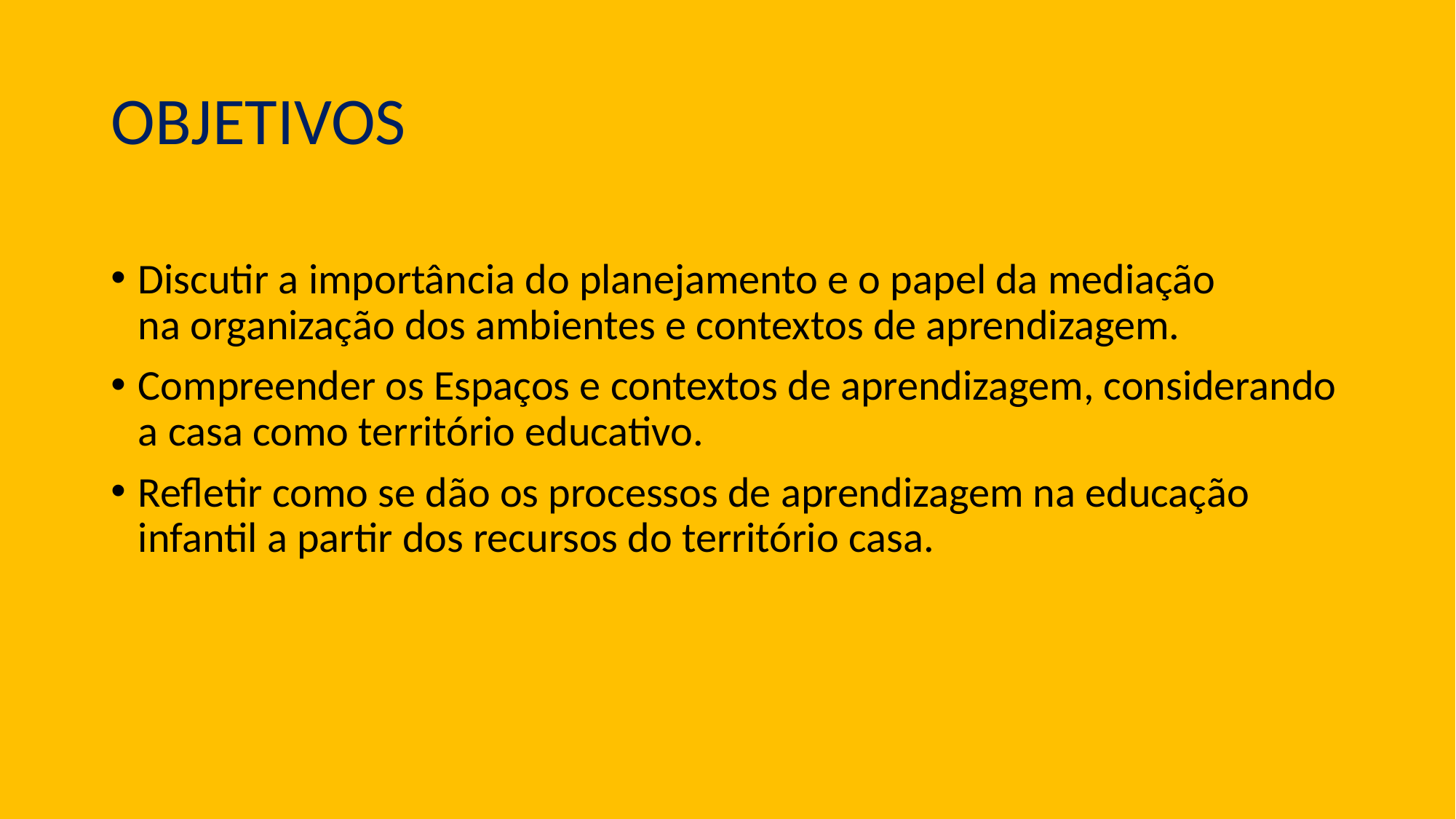

# OBJETIVOS

Discutir a importância do planejamento e o papel da mediação na organização dos ambientes e contextos de aprendizagem.
Compreender os Espaços e contextos de aprendizagem, considerando a casa como território educativo.
Refletir como se dão os processos de aprendizagem na educação infantil a partir dos recursos do território casa.